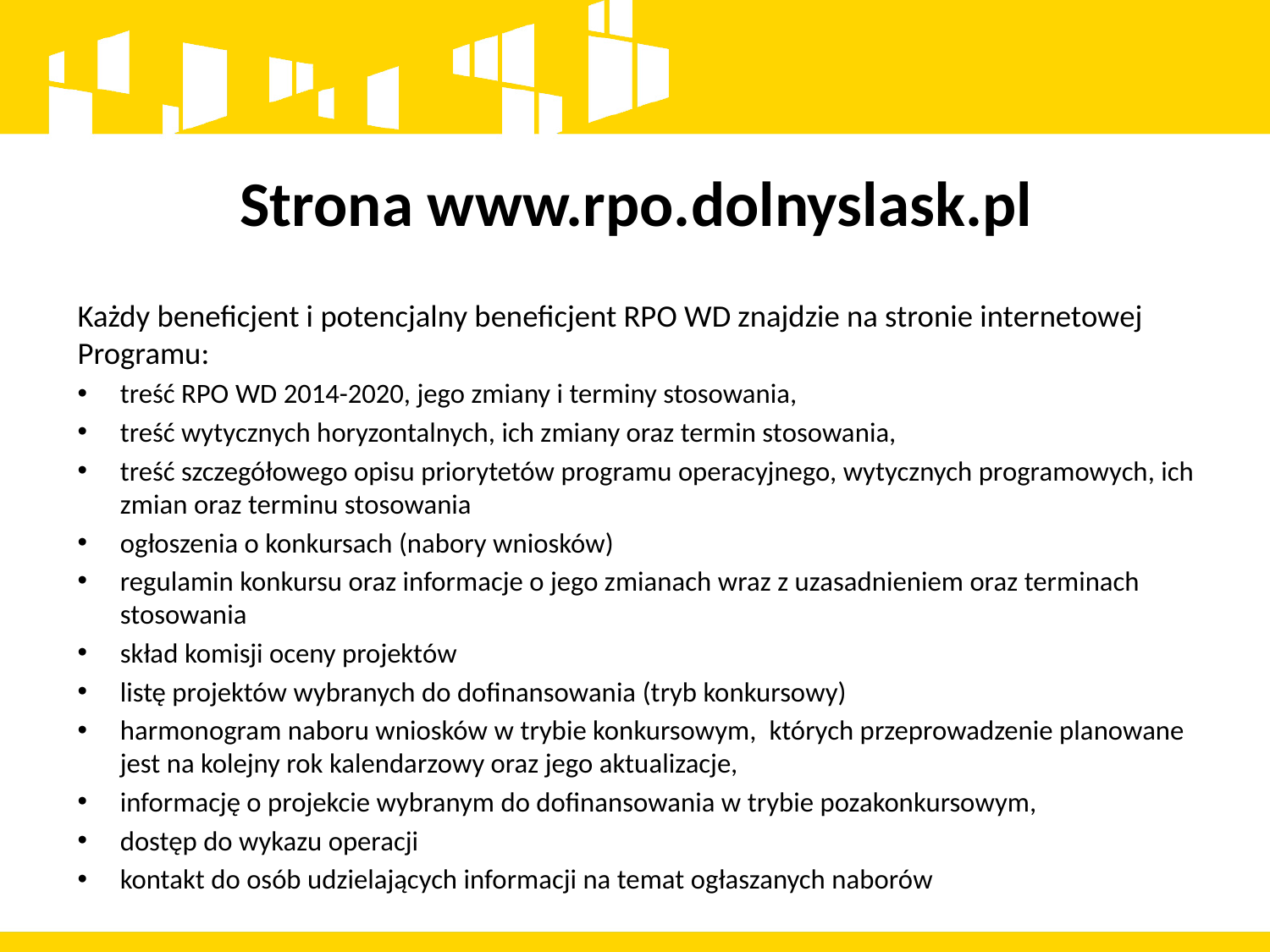

# Strona www.rpo.dolnyslask.pl

Każdy beneficjent i potencjalny beneficjent RPO WD znajdzie na stronie internetowej Programu:
treść RPO WD 2014-2020, jego zmiany i terminy stosowania,
treść wytycznych horyzontalnych, ich zmiany oraz termin stosowania,
treść szczegółowego opisu priorytetów programu operacyjnego, wytycznych programowych, ich zmian oraz terminu stosowania
ogłoszenia o konkursach (nabory wniosków)
regulamin konkursu oraz informacje o jego zmianach wraz z uzasadnieniem oraz terminach stosowania
skład komisji oceny projektów
listę projektów wybranych do dofinansowania (tryb konkursowy)
harmonogram naboru wniosków w trybie konkursowym,  których przeprowadzenie planowane jest na kolejny rok kalendarzowy oraz jego aktualizacje,
informację o projekcie wybranym do dofinansowania w trybie pozakonkursowym,
dostęp do wykazu operacji
kontakt do osób udzielających informacji na temat ogłaszanych naborów